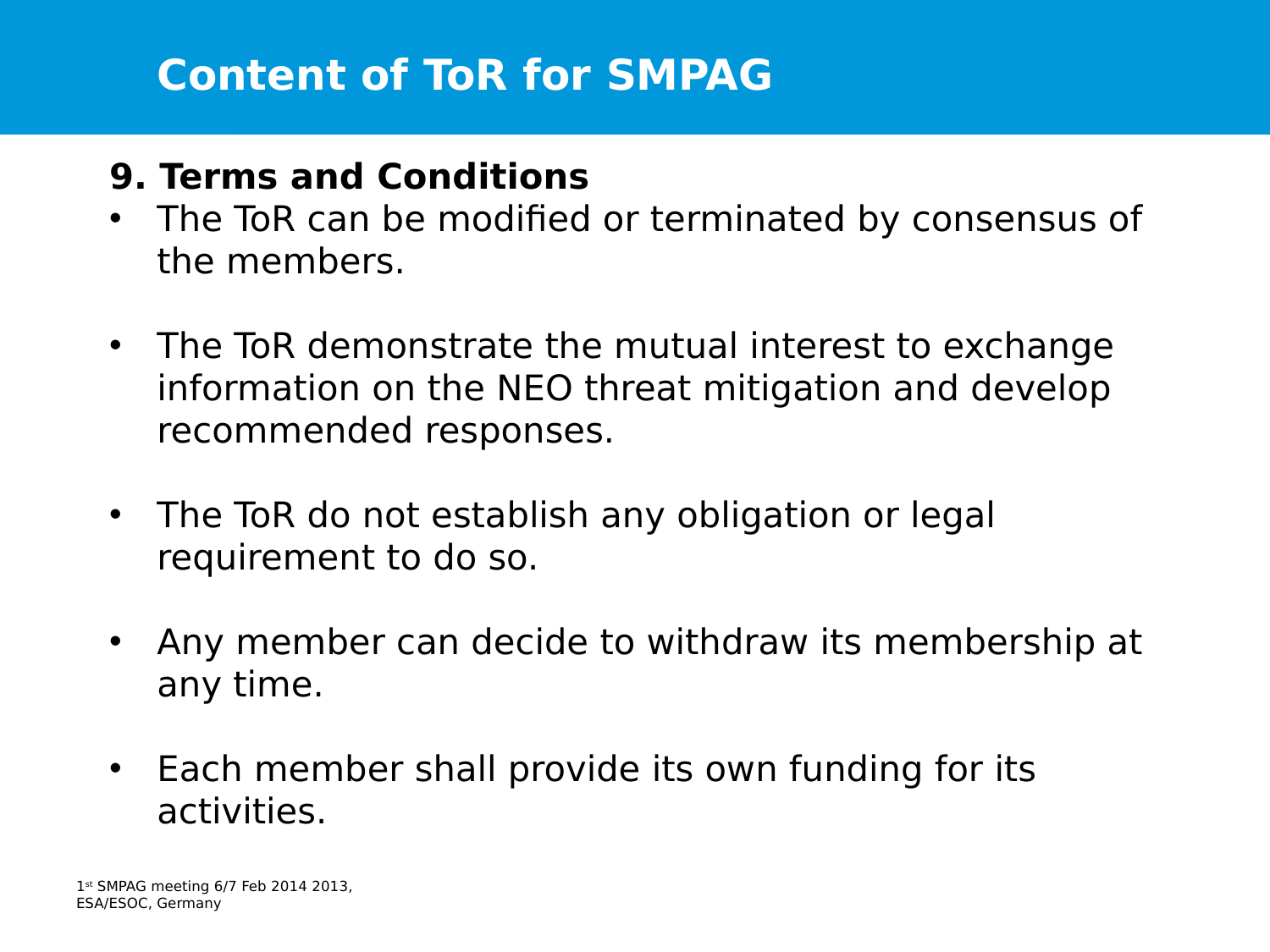

Content of ToR for SMPAG
9. Terms and Conditions
The ToR can be modified or terminated by consensus of the members.

The ToR demonstrate the mutual interest to exchange information on the NEO threat mitigation and develop recommended responses.

The ToR do not establish any obligation or legal requirement to do so.

Any member can decide to withdraw its membership at any time.

Each member shall provide its own funding for its activities.

1st SMPAG meeting 6/7 Feb 2014 2013,  ESA/ESOC, Germany